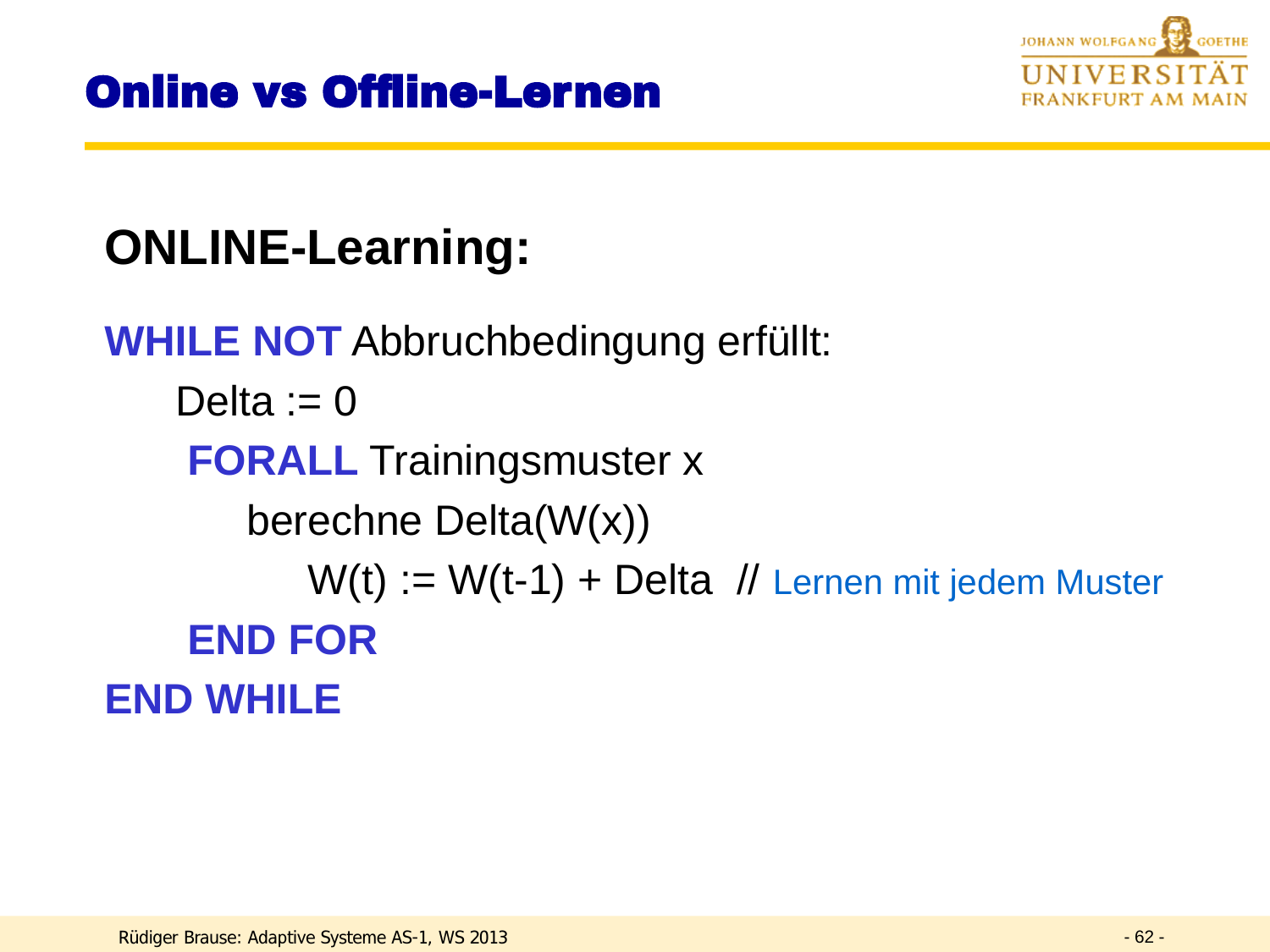

# Online vs Offline-Lernen
ONLINE-Learning:
WHILE NOT Abbruchbedingung erfüllt:
      Delta := 0
       FORALL Trainingsmuster x
            berechne Delta(W(x))
		  W(t) := W(t-1) + Delta  // Lernen mit jedem Muster
       END FOR
END WHILE
- 62 -
Rüdiger Brause: Adaptive Systeme AS-1, WS 2013